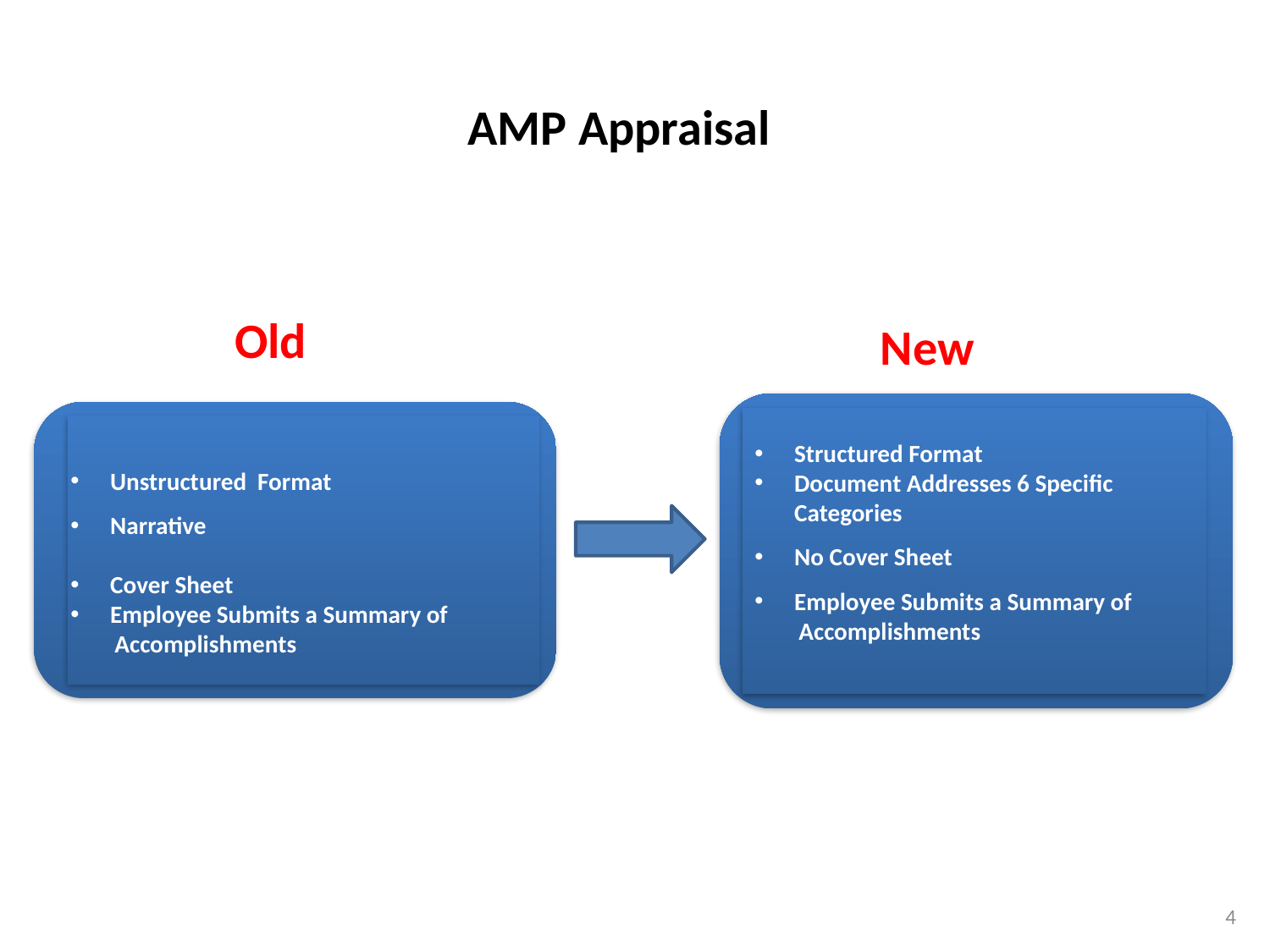

AMP Appraisal

Old
New

Structured Format
Document Addresses 6 Specific Categories
No Cover Sheet
Employee Submits a Summary of
        Accomplishments

Unstructured  Format
Narrative
Cover Sheet
Employee Submits a Summary of
        Accomplishments

4